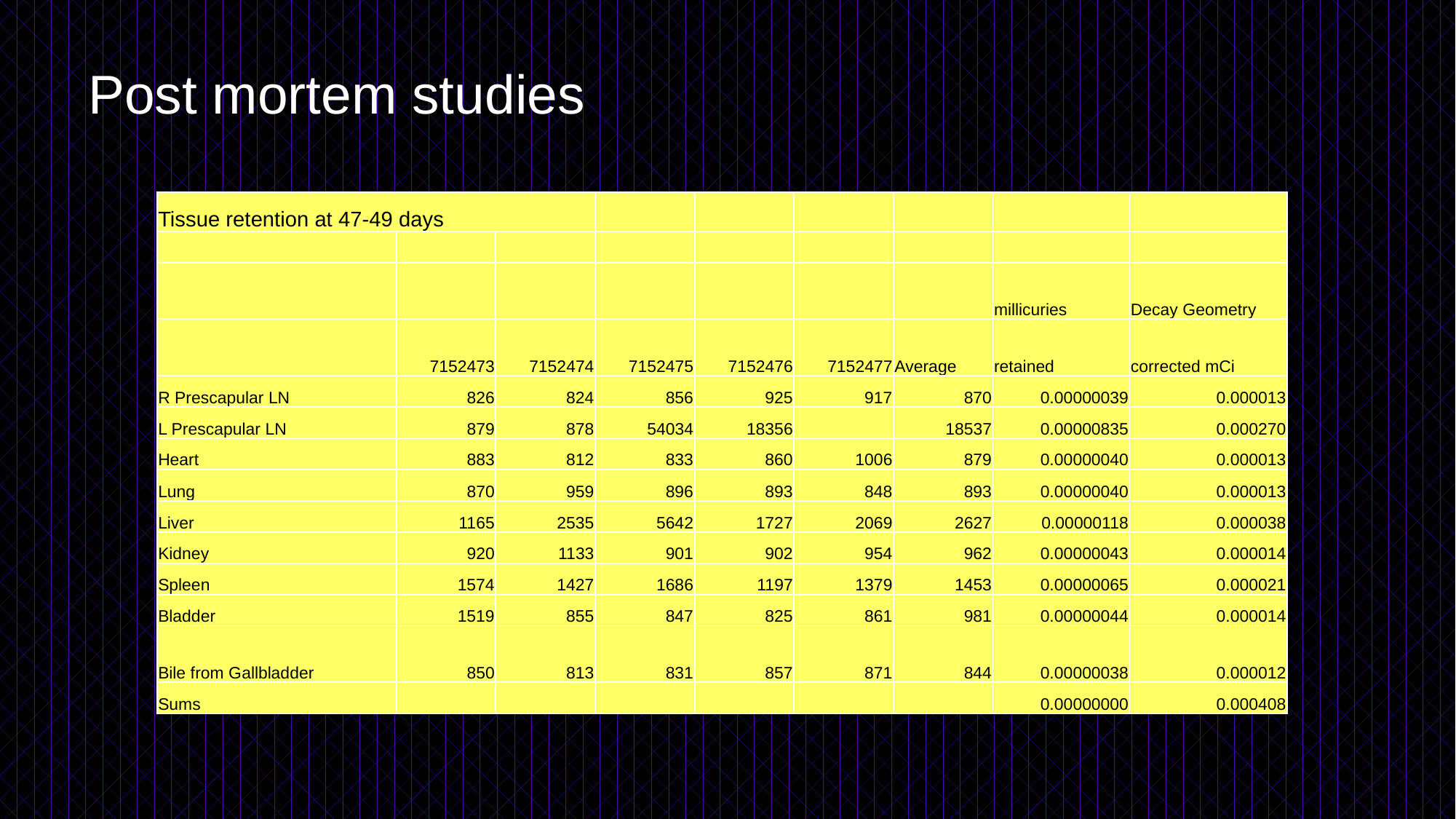

# Post mortem studies
| Tissue retention at 47-49 days |  |  |  |  |  |  |  |  |
| --- | --- | --- | --- | --- | --- | --- | --- | --- |
|  |  |  |  |  |  |  |  |  |
|  |  |  |  |  |  |  | millicuries | Decay Geometry |
|  | 7152473 | 7152474 | 7152475 | 7152476 | 7152477 | Average | retained | corrected mCi |
| R Prescapular LN | 826 | 824 | 856 | 925 | 917 | 870 | 0.00000039 | 0.000013 |
| L Prescapular LN | 879 | 878 | 54034 | 18356 |  | 18537 | 0.00000835 | 0.000270 |
| Heart | 883 | 812 | 833 | 860 | 1006 | 879 | 0.00000040 | 0.000013 |
| Lung | 870 | 959 | 896 | 893 | 848 | 893 | 0.00000040 | 0.000013 |
| Liver | 1165 | 2535 | 5642 | 1727 | 2069 | 2627 | 0.00000118 | 0.000038 |
| Kidney | 920 | 1133 | 901 | 902 | 954 | 962 | 0.00000043 | 0.000014 |
| Spleen | 1574 | 1427 | 1686 | 1197 | 1379 | 1453 | 0.00000065 | 0.000021 |
| Bladder | 1519 | 855 | 847 | 825 | 861 | 981 | 0.00000044 | 0.000014 |
| Bile from Gallbladder | 850 | 813 | 831 | 857 | 871 | 844 | 0.00000038 | 0.000012 |
| Sums |  |  |  |  |  |  | 0.00000000 | 0.000408 |